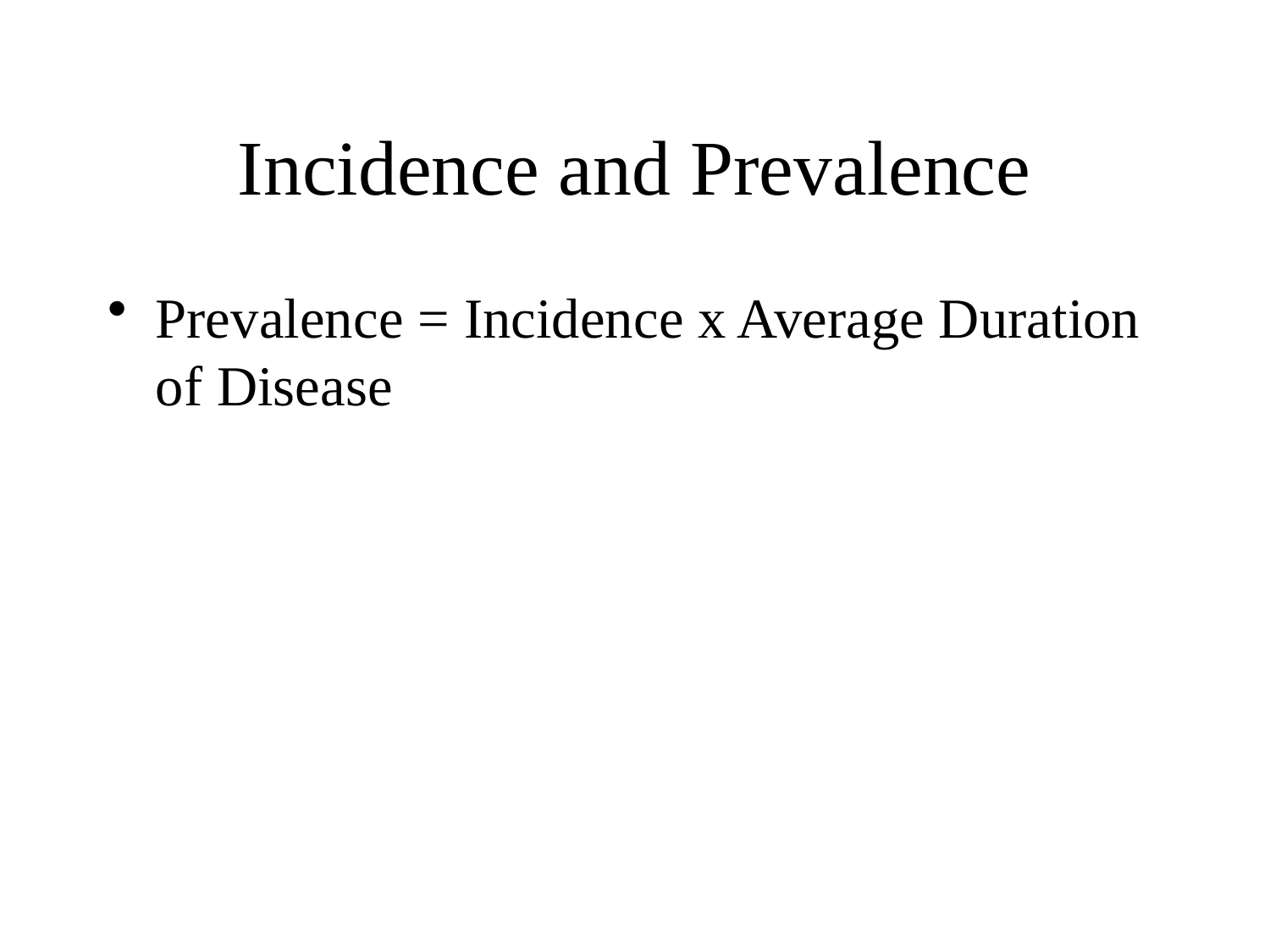

# Incidence and Prevalence
Prevalence = Incidence x Average Duration of Disease
80